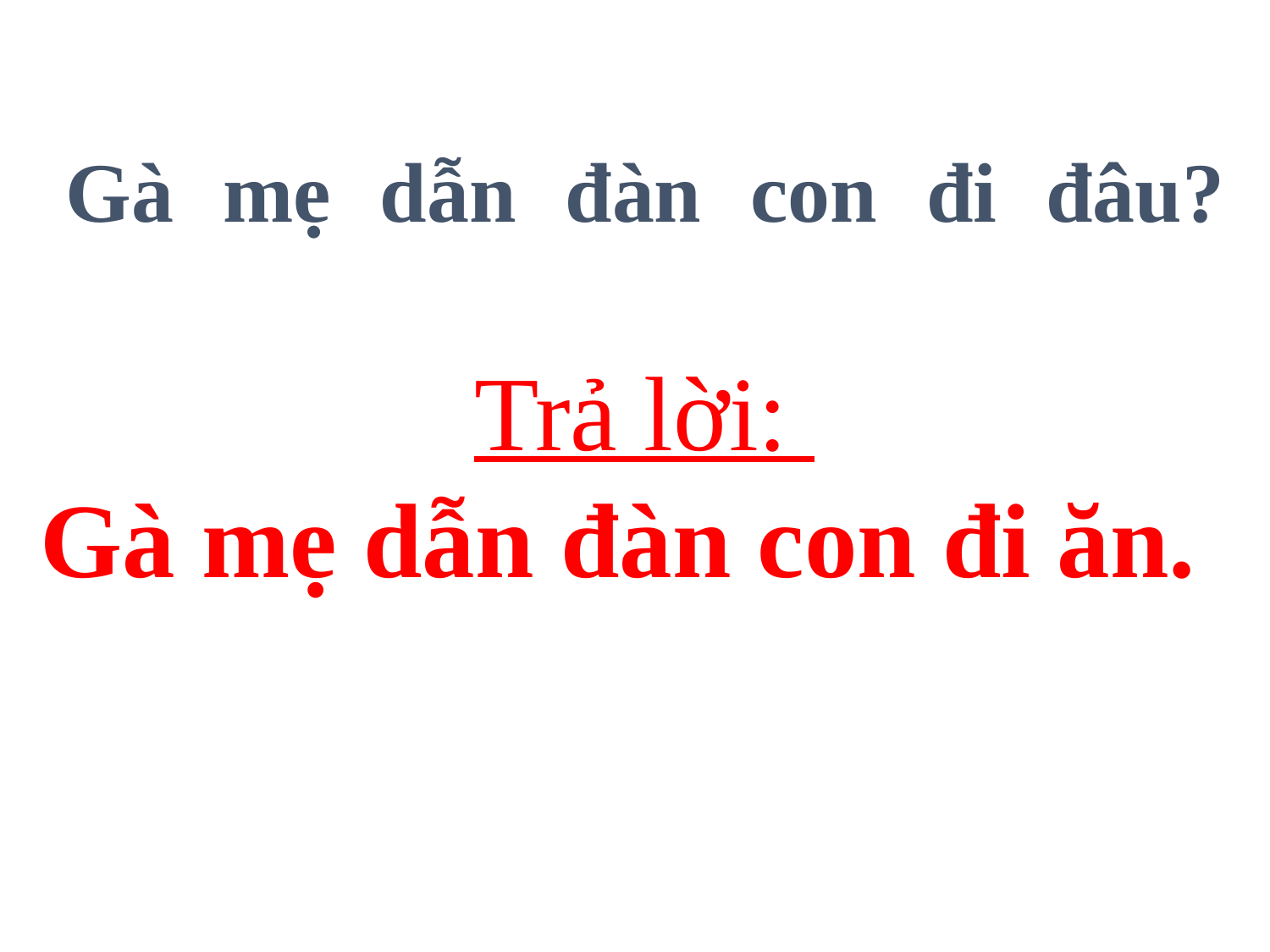

# Gà mẹ dẫn đàn con đi đâu?
Trả lời:
Gà mẹ dẫn đàn con đi ăn.